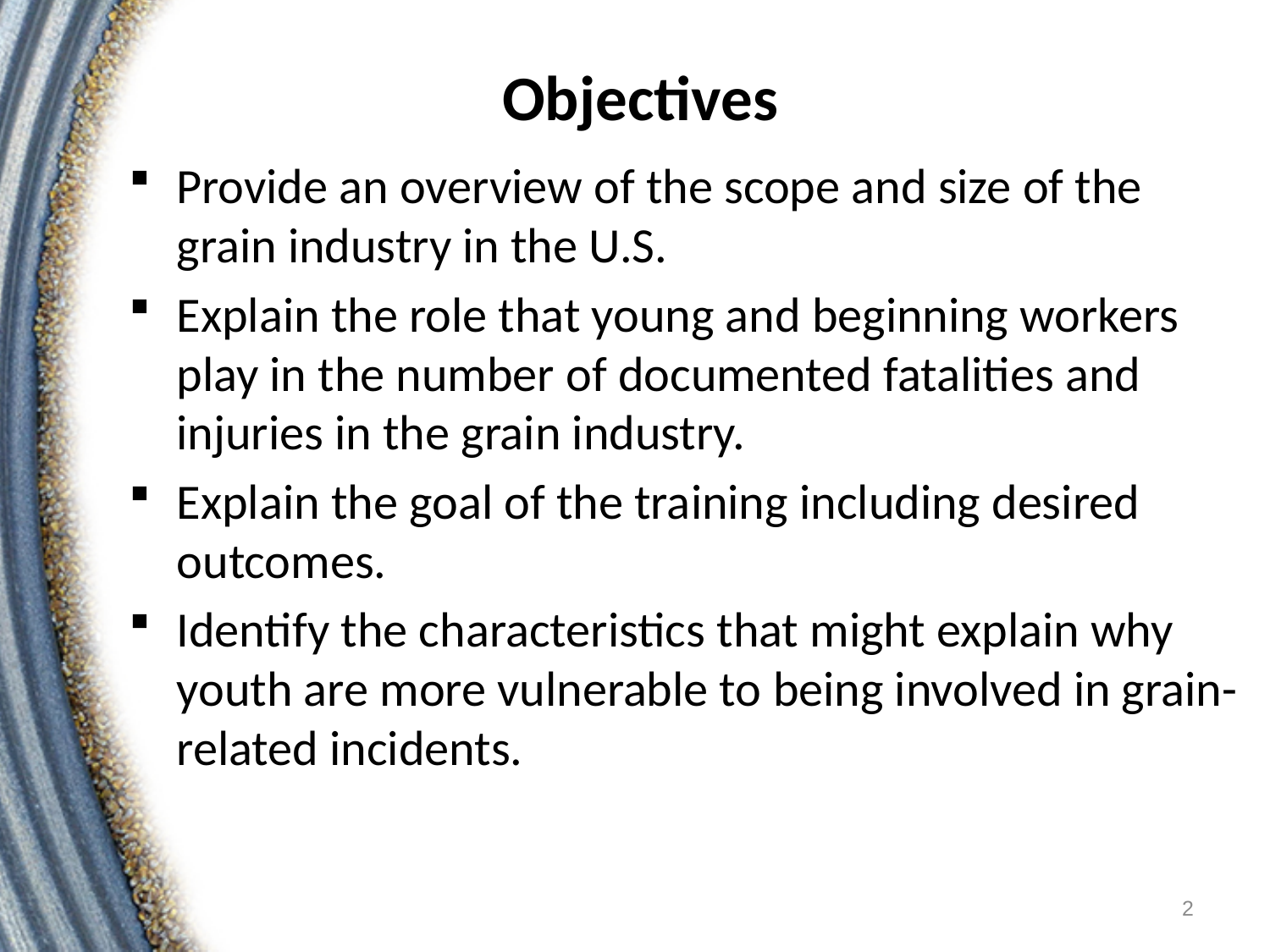

# Objectives
Provide an overview of the scope and size of the grain industry in the U.S.
Explain the role that young and beginning workers play in the number of documented fatalities and injuries in the grain industry.
Explain the goal of the training including desired outcomes.
Identify the characteristics that might explain why youth are more vulnerable to being involved in grain-related incidents.

2